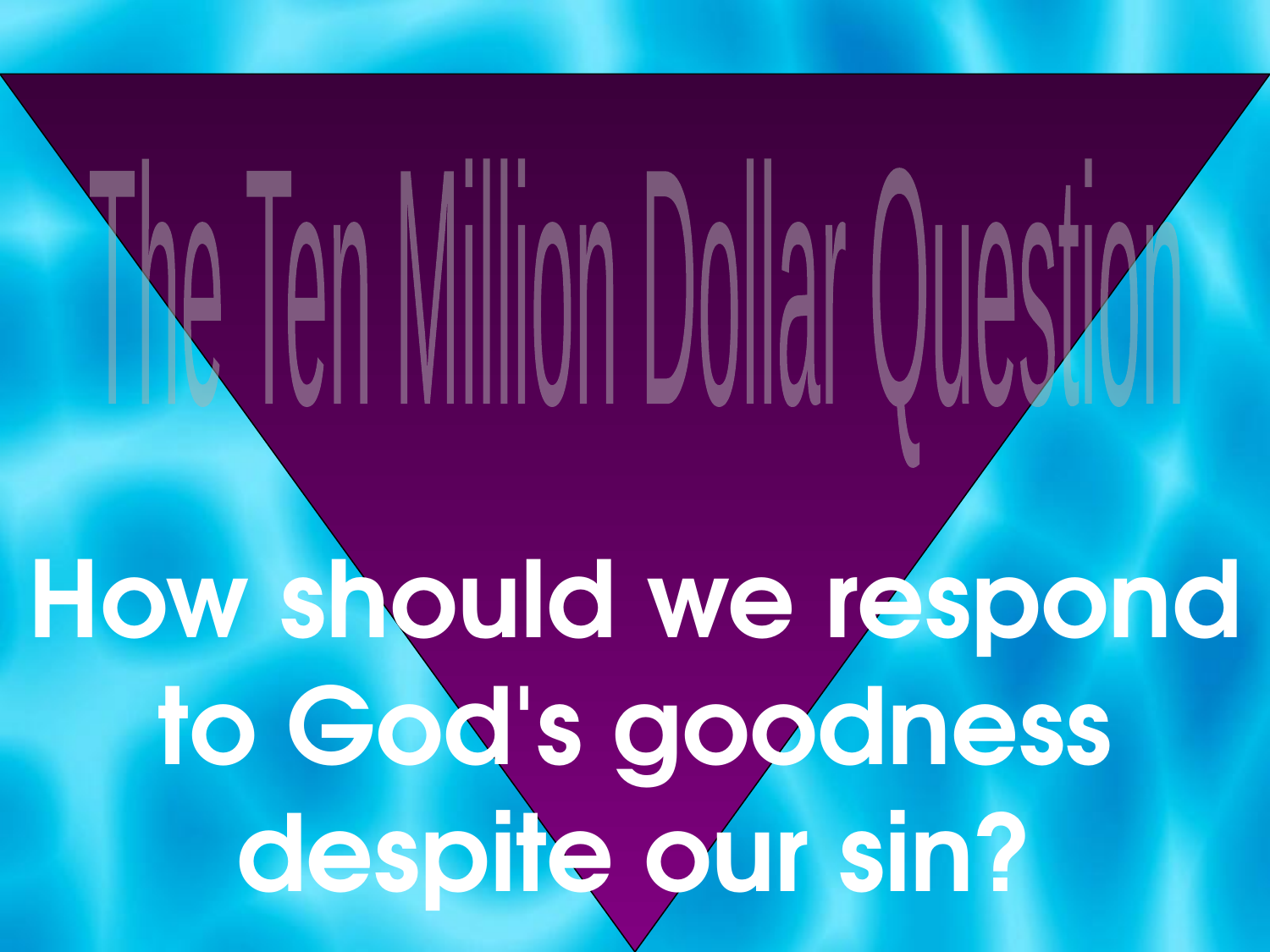

The Ten Million Dollar Question
The Ten Million Dollar Question
How should we respond to God's goodness despite our sin?